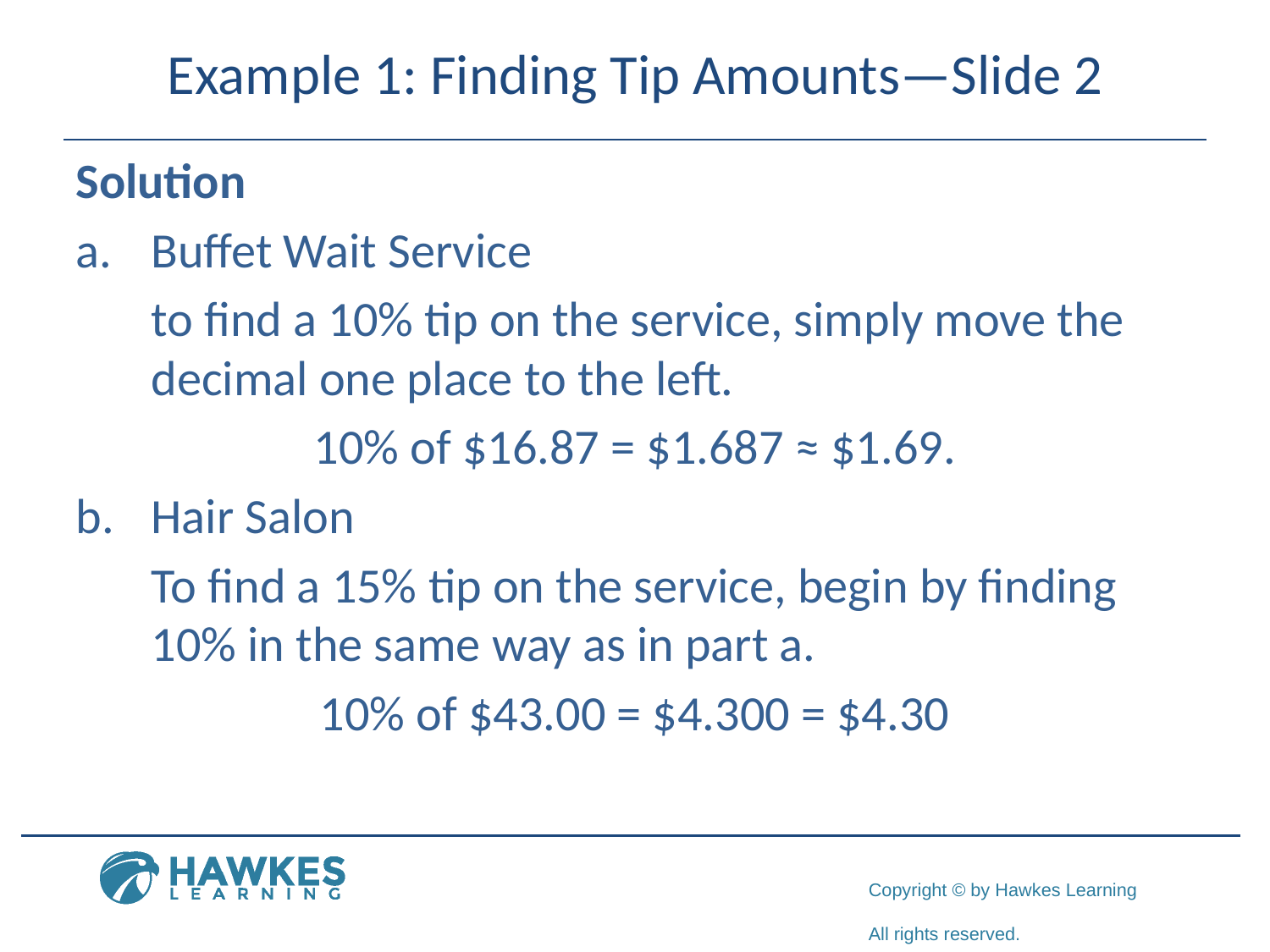

# Example 1: Finding Tip Amounts—Slide 2
Solution
a.	Buffet Wait Service
​to find a 10% tip on the service, simply move the decimal one place to the left.
10% of $16.87 = $1.687 ≈ $1.69.
b.	Hair Salon
​To find a 15% tip on the service, begin by finding 10% in the same way as in part a.
10% of $43.00 = $4.300 = $4.30
​